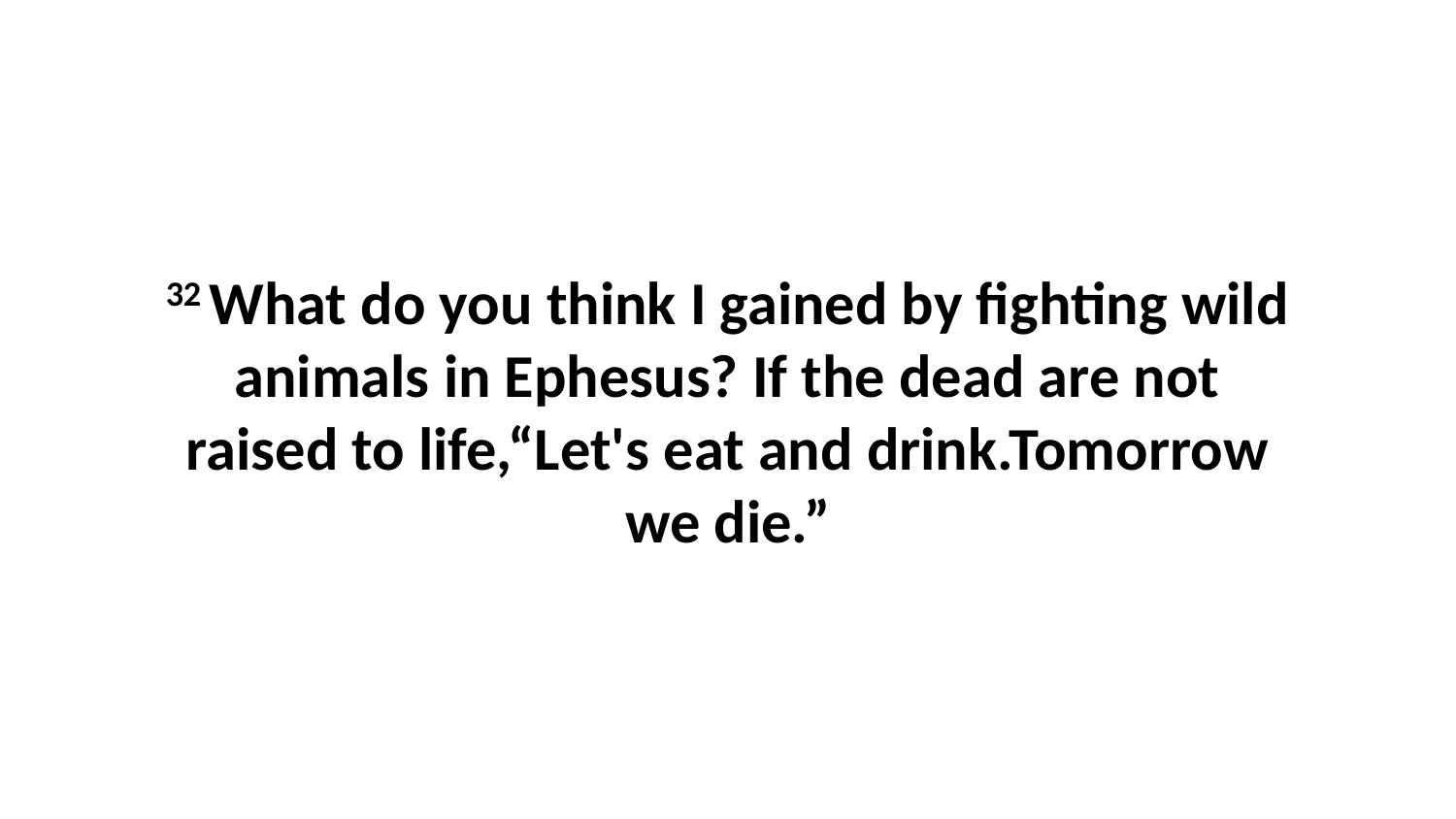

32 What do you think I gained by fighting wild animals in Ephesus? If the dead are not raised to life,“Let's eat and drink.Tomorrow we die.”